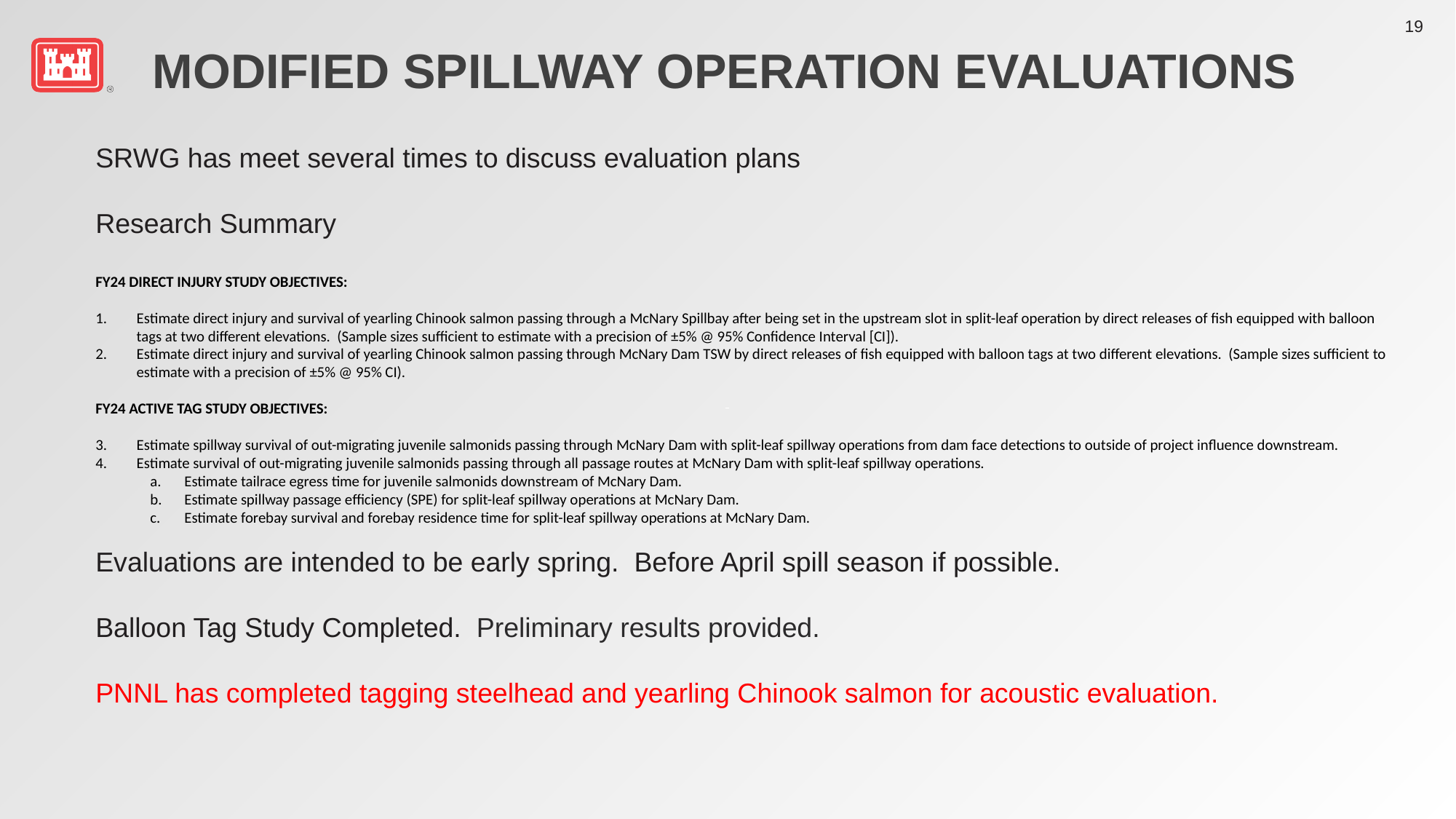

Modified Spillway Operation evaluations
SRWG has meet several times to discuss evaluation plans

Research Summary

FY24 DIRECT INJURY STUDY OBJECTIVES:

Estimate direct injury and survival of yearling Chinook salmon passing through a McNary Spillbay after being set in the upstream slot in split-leaf operation by direct releases of fish equipped with balloon tags at two different elevations.  (Sample sizes sufficient to estimate with a precision of ±5% @ 95% Confidence Interval [CI]).
Estimate direct injury and survival of yearling Chinook salmon passing through McNary Dam TSW by direct releases of fish equipped with balloon tags at two different elevations.  (Sample sizes sufficient to estimate with a precision of ±5% @ 95% CI).

FY24 ACTIVE TAG STUDY OBJECTIVES:

Estimate spillway survival of out-migrating juvenile salmonids passing through McNary Dam with split-leaf spillway operations from dam face detections to outside of project influence downstream.
Estimate survival of out-migrating juvenile salmonids passing through all passage routes at McNary Dam with split-leaf spillway operations.
Estimate tailrace egress time for juvenile salmonids downstream of McNary Dam.
Estimate spillway passage efficiency (SPE) for split-leaf spillway operations at McNary Dam.
Estimate forebay survival and forebay residence time for split-leaf spillway operations at McNary Dam.

Evaluations are intended to be early spring.  Before April spill season if possible.

Balloon Tag Study Completed.  Preliminary results provided.

PNNL has completed tagging steelhead and yearling Chinook salmon for acoustic evaluation.